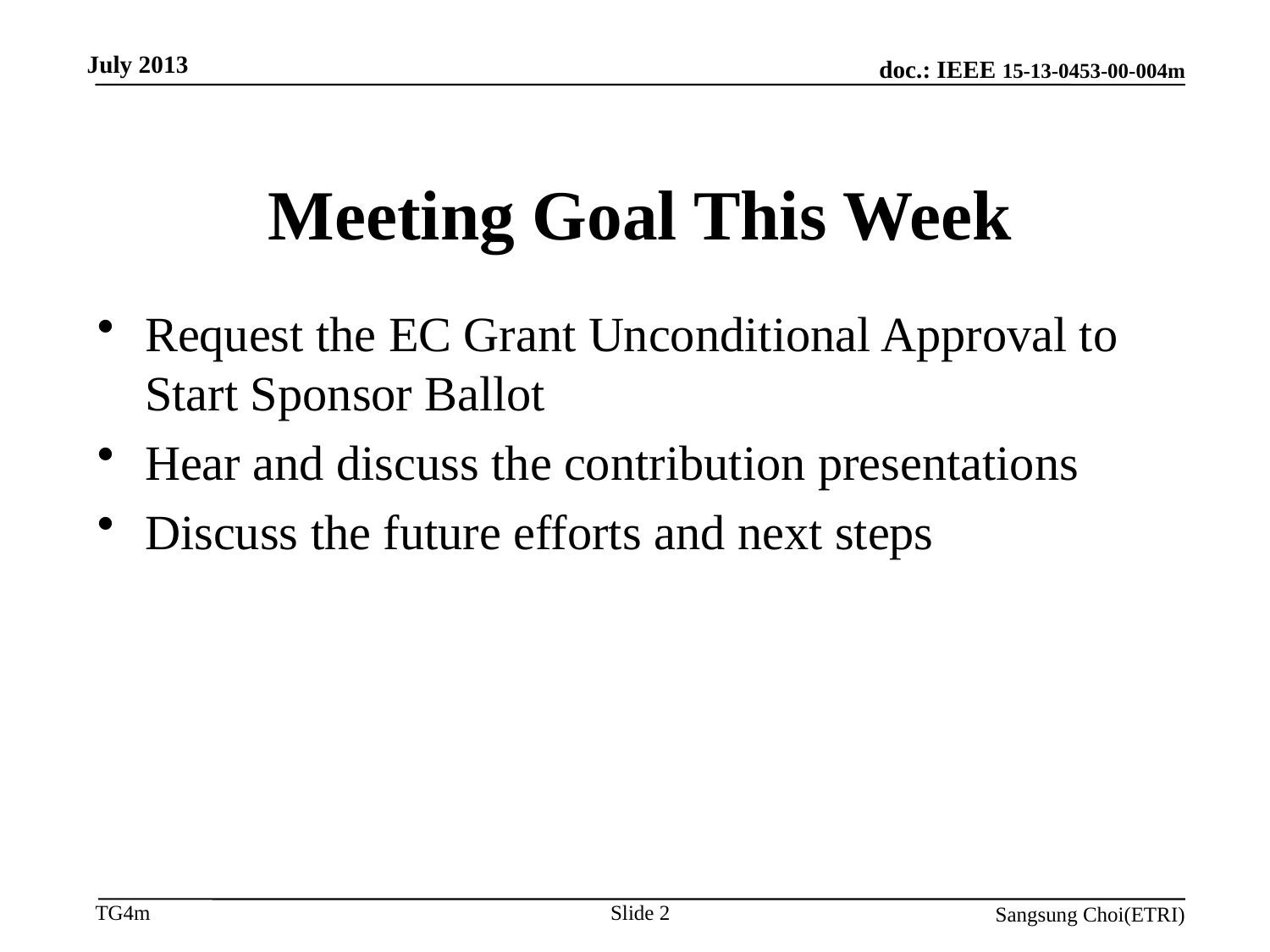

July 2013
# Meeting Goal This Week
Request the EC Grant Unconditional Approval to Start Sponsor Ballot
Hear and discuss the contribution presentations
Discuss the future efforts and next steps
Slide 2
Sangsung Choi(ETRI)